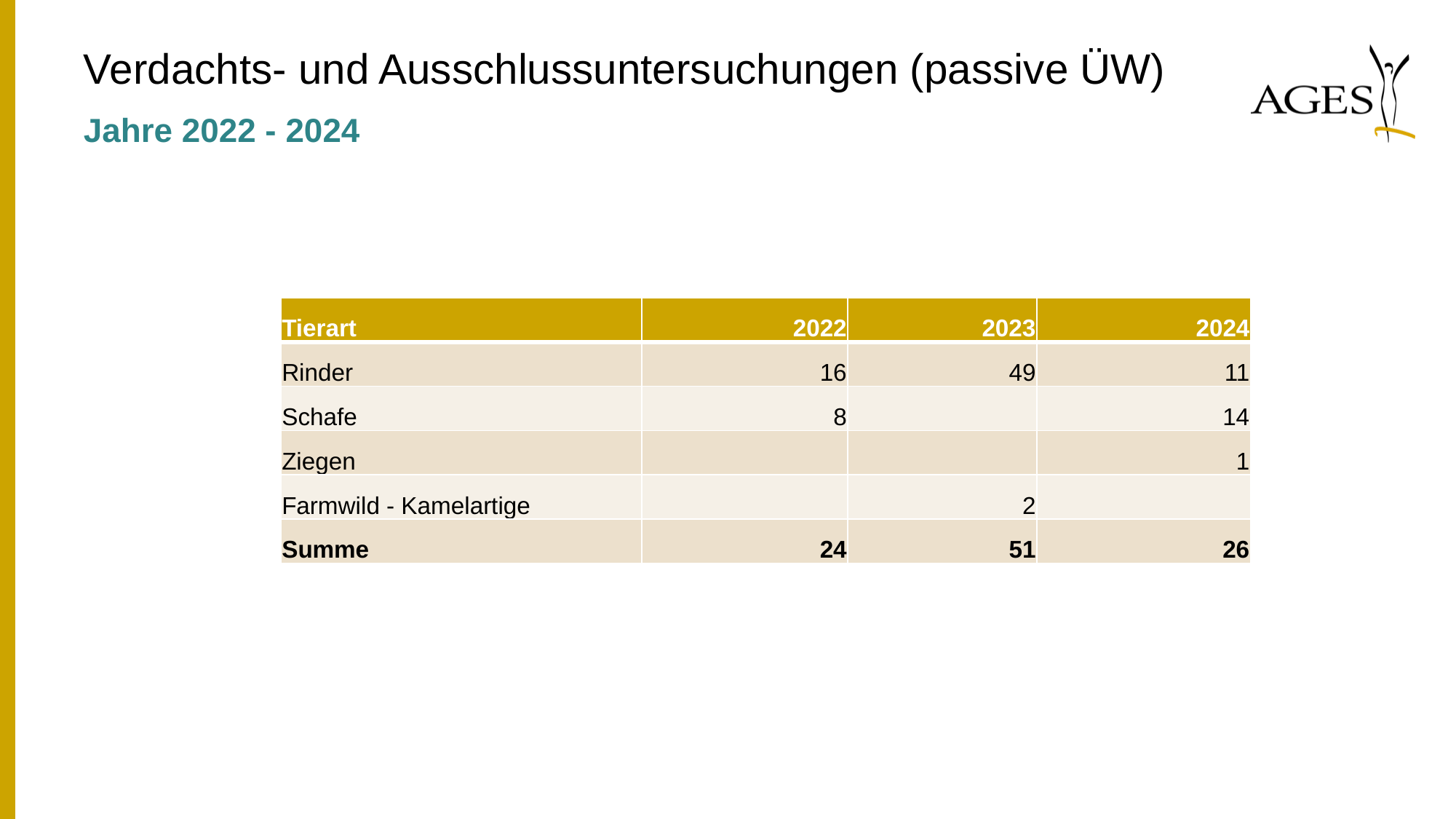

# Verdachts- und Ausschlussuntersuchungen (passive ÜW)
Jahre 2022 - 2024
| Tierart | 2022 | 2023 | 2024 |
| --- | --- | --- | --- |
| Rinder | 16 | 49 | 11 |
| Schafe | 8 |  | 14 |
| Ziegen |  |  | 1 |
| Farmwild - Kamelartige |  | 2 |  |
| Summe | 24 | 51 | 26 |